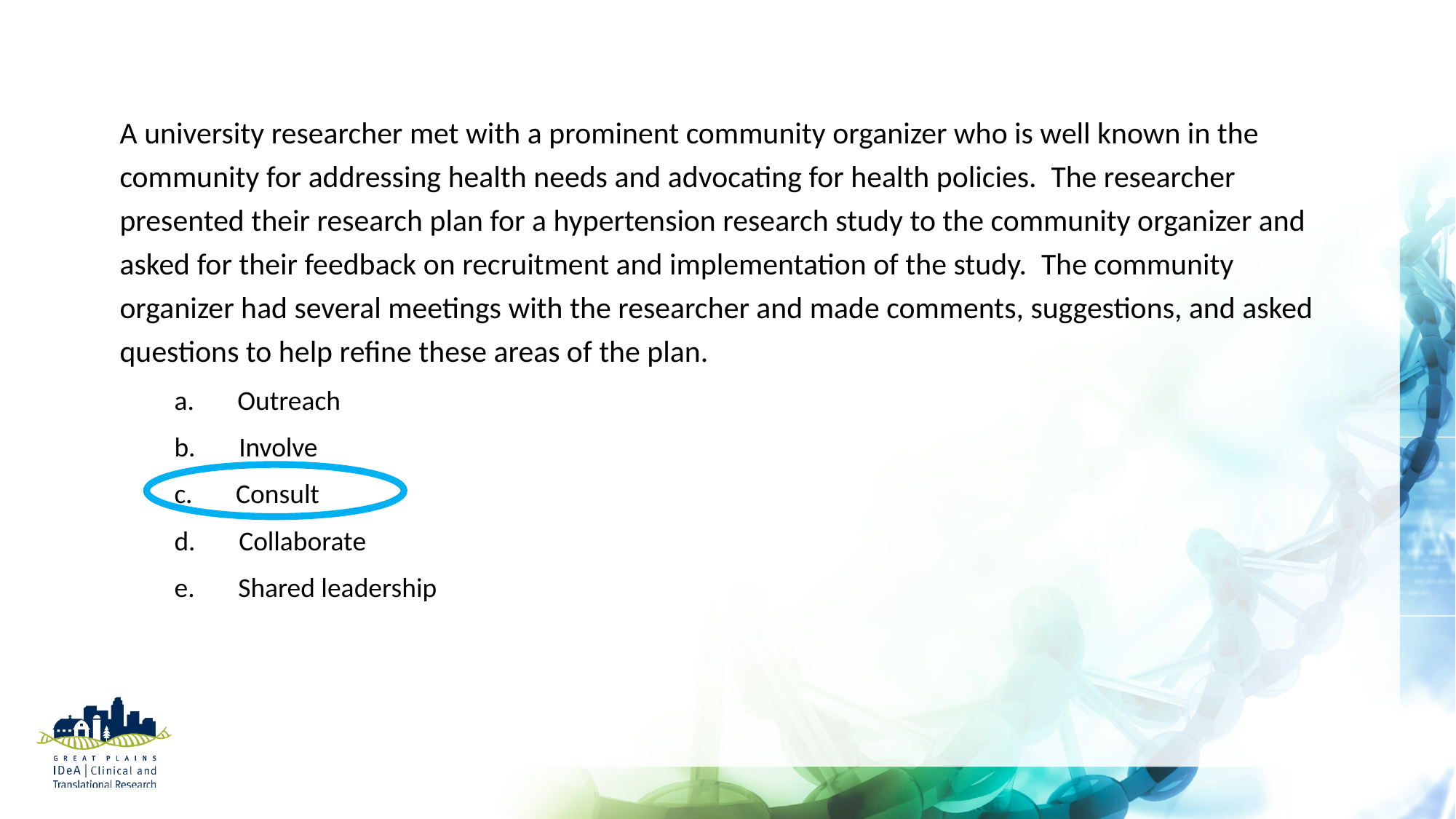

A university researcher met with a prominent community organizer who is well known in the community for addressing health needs and advocating for health policies.  The researcher presented their research plan for a hypertension research study to the community organizer and asked for their feedback on recruitment and implementation of the study.  The community organizer had several meetings with the researcher and made comments, suggestions, and asked questions to help refine these areas of the plan.
a.       Outreach
b.       Involve
c.       Consult
d.       Collaborate
e.       Shared leadership